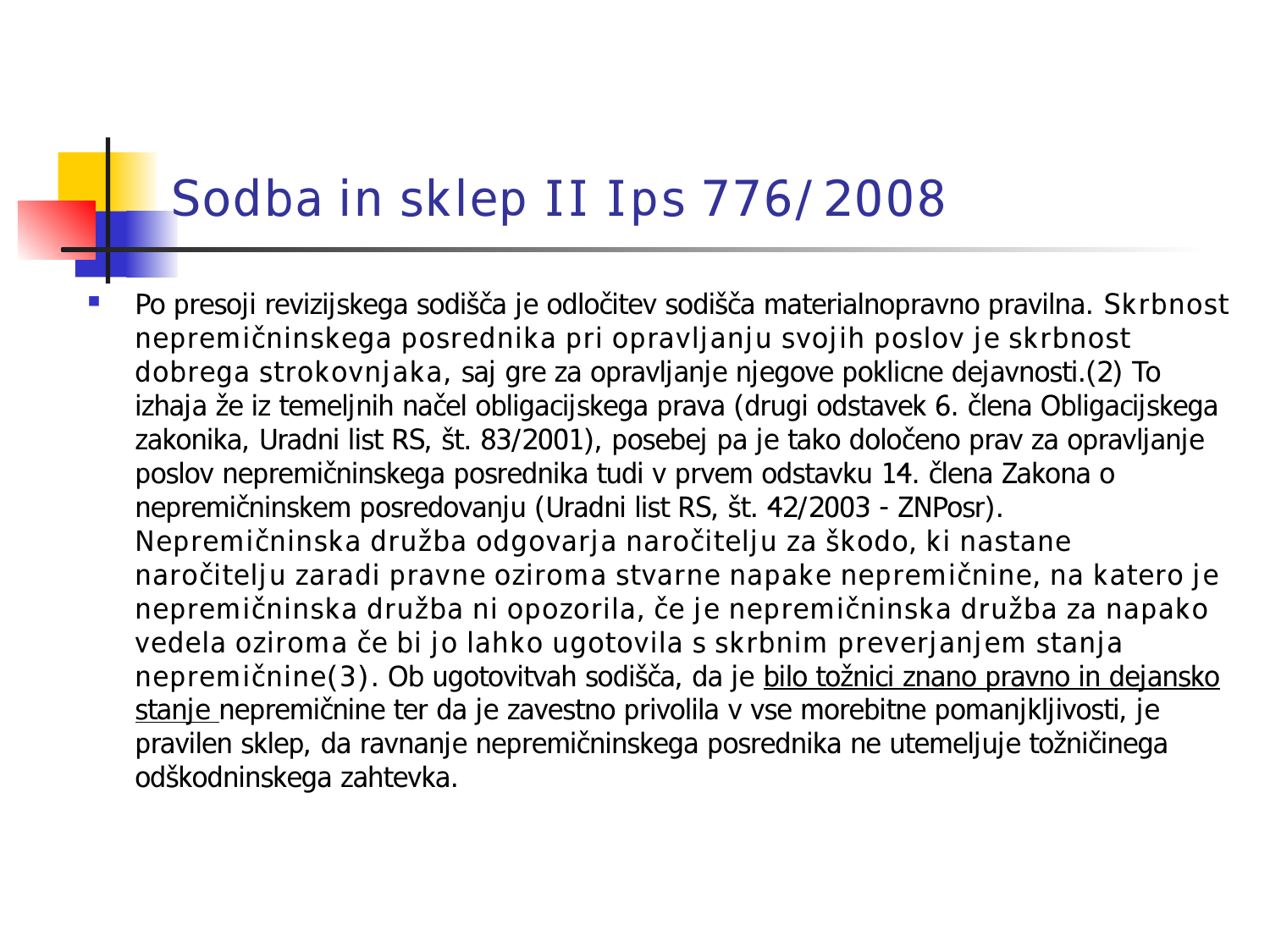

# Sodba in sklep II Ips 776/2008
Po presoji revizijskega sodišča je odločitev sodišča materialnopravno pravilna. Skrbnost nepremičninskega posrednika pri opravljanju svojih poslov je skrbnost dobrega strokovnjaka, saj gre za opravljanje njegove poklicne dejavnosti.(2) To izhaja že iz temeljnih načel obligacijskega prava (drugi odstavek 6. člena Obligacijskega zakonika, Uradni list RS, št. 83/2001), posebej pa je tako določeno prav za opravljanje poslov nepremičninskega posrednika tudi v prvem odstavku 14. člena Zakona o nepremičninskem posredovanju (Uradni list RS, št. 42/2003 - ZNPosr). Nepremičninska družba odgovarja naročitelju za škodo, ki nastane naročitelju zaradi pravne oziroma stvarne napake nepremičnine, na katero je nepremičninska družba ni opozorila, če je nepremičninska družba za napako vedela oziroma če bi jo lahko ugotovila s skrbnim preverjanjem stanja nepremičnine(3). Ob ugotovitvah sodišča, da je bilo tožnici znano pravno in dejansko stanje nepremičnine ter da je zavestno privolila v vse morebitne pomanjkljivosti, je pravilen sklep, da ravnanje nepremičninskega posrednika ne utemeljuje tožničinega odškodninskega zahtevka.